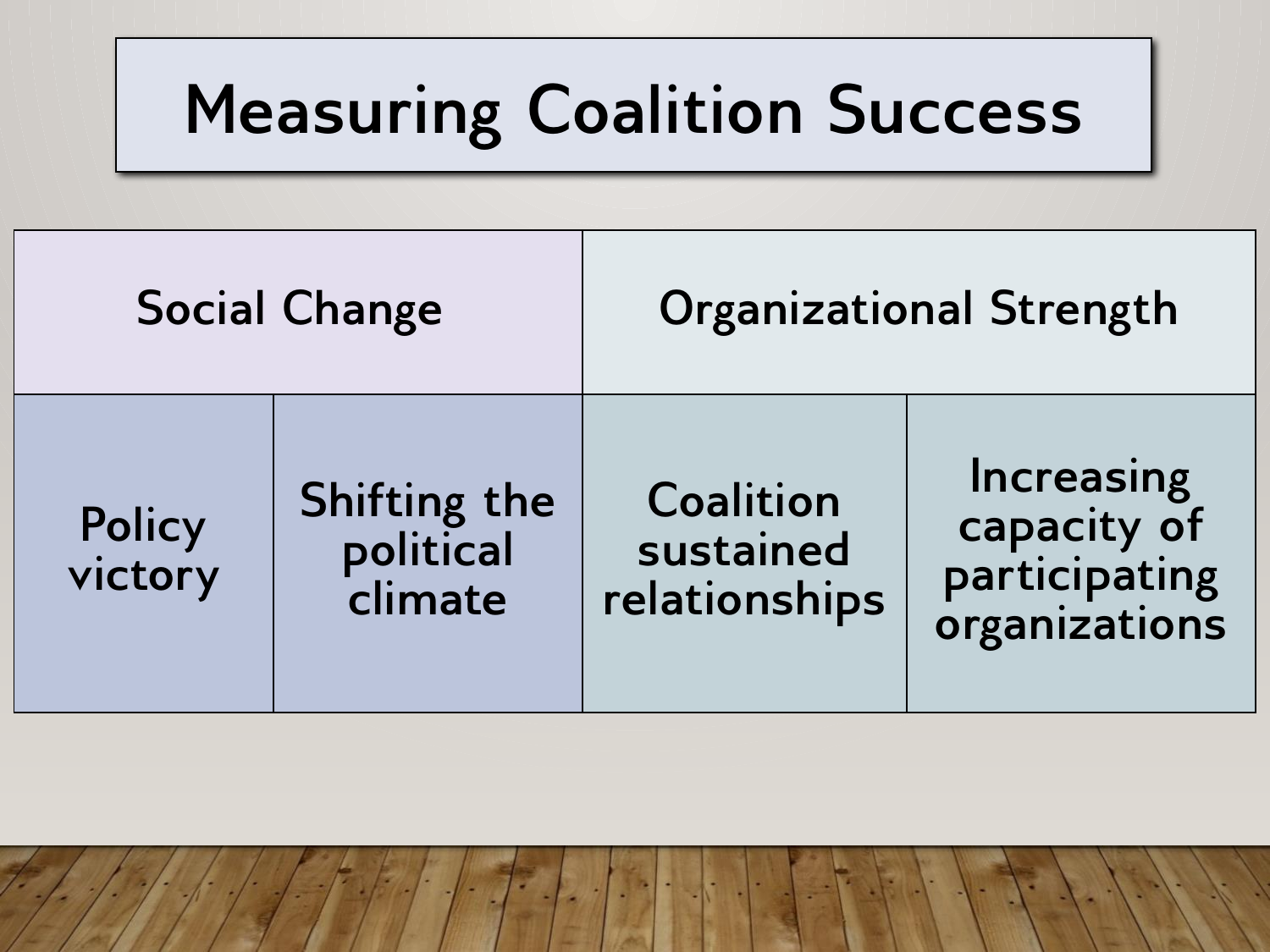

Measuring Coalition Success
| Social Change |  | Organizational Strength |  |
| --- | --- | --- | --- |
| Policy victory | Shifting the political climate | Coalition sustained relationships | Increasing capacity of participating organizations |